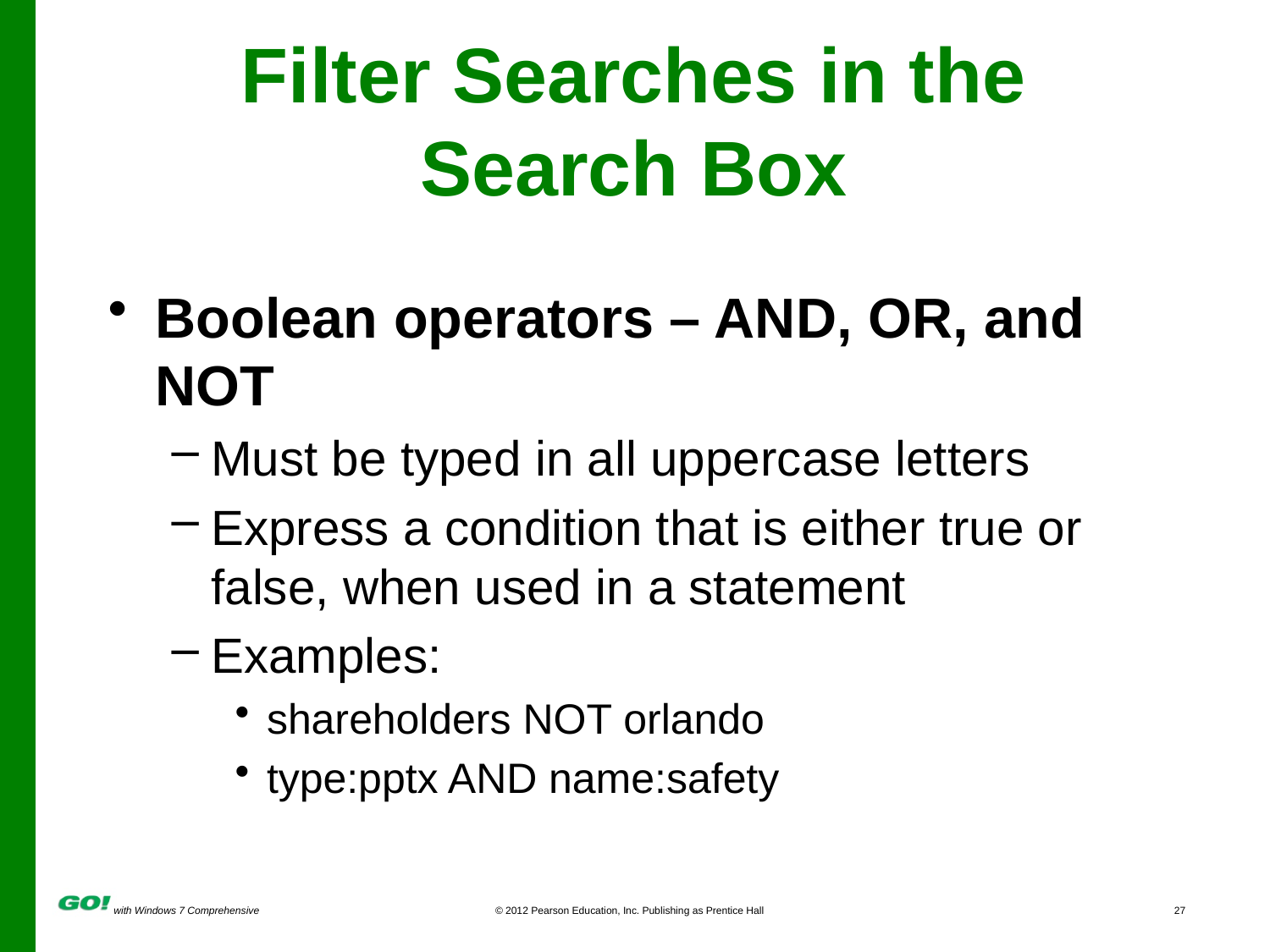

# Filter Searches in the Search Box
Boolean operators – AND, OR, and NOT
Must be typed in all uppercase letters
Express a condition that is either true or false, when used in a statement
Examples:
shareholders NOT orlando
type:pptx AND name:safety